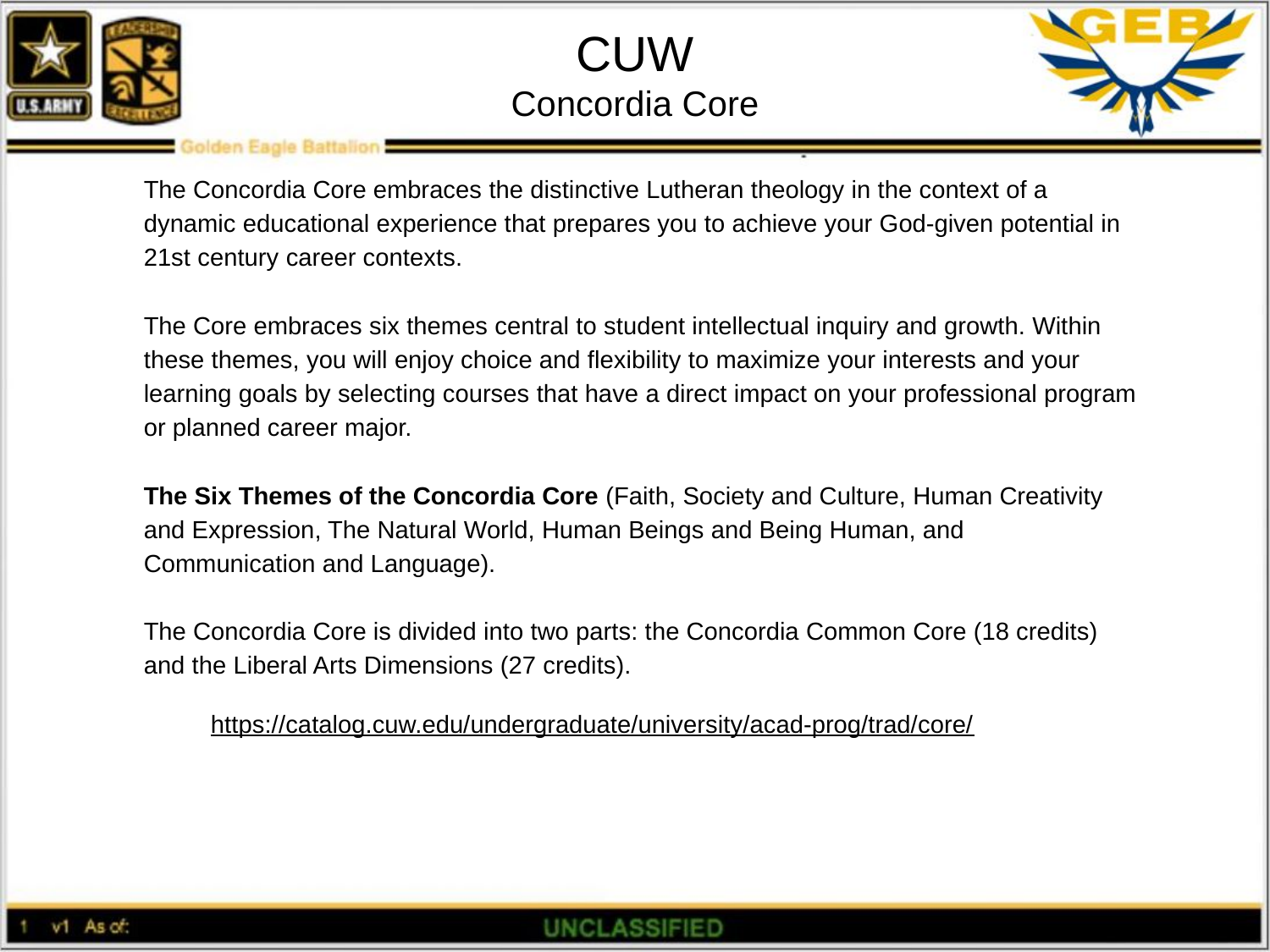

# CUW Concordia Core
The Concordia Core embraces the distinctive Lutheran theology in the context of a dynamic educational experience that prepares you to achieve your God-given potential in 21st century career contexts.

The Core embraces six themes central to student intellectual inquiry and growth. Within these themes, you will enjoy choice and flexibility to maximize your interests and your learning goals by selecting courses that have a direct impact on your professional program or planned career major.

The Six Themes of the Concordia Core (Faith, Society and Culture, Human Creativity and Expression, The Natural World, Human Beings and Being Human, and Communication and Language).

The Concordia Core is divided into two parts: the Concordia Common Core (18 credits) and the Liberal Arts Dimensions (27 credits).

https://catalog.cuw.edu/undergraduate/university/acad-prog/trad/core/